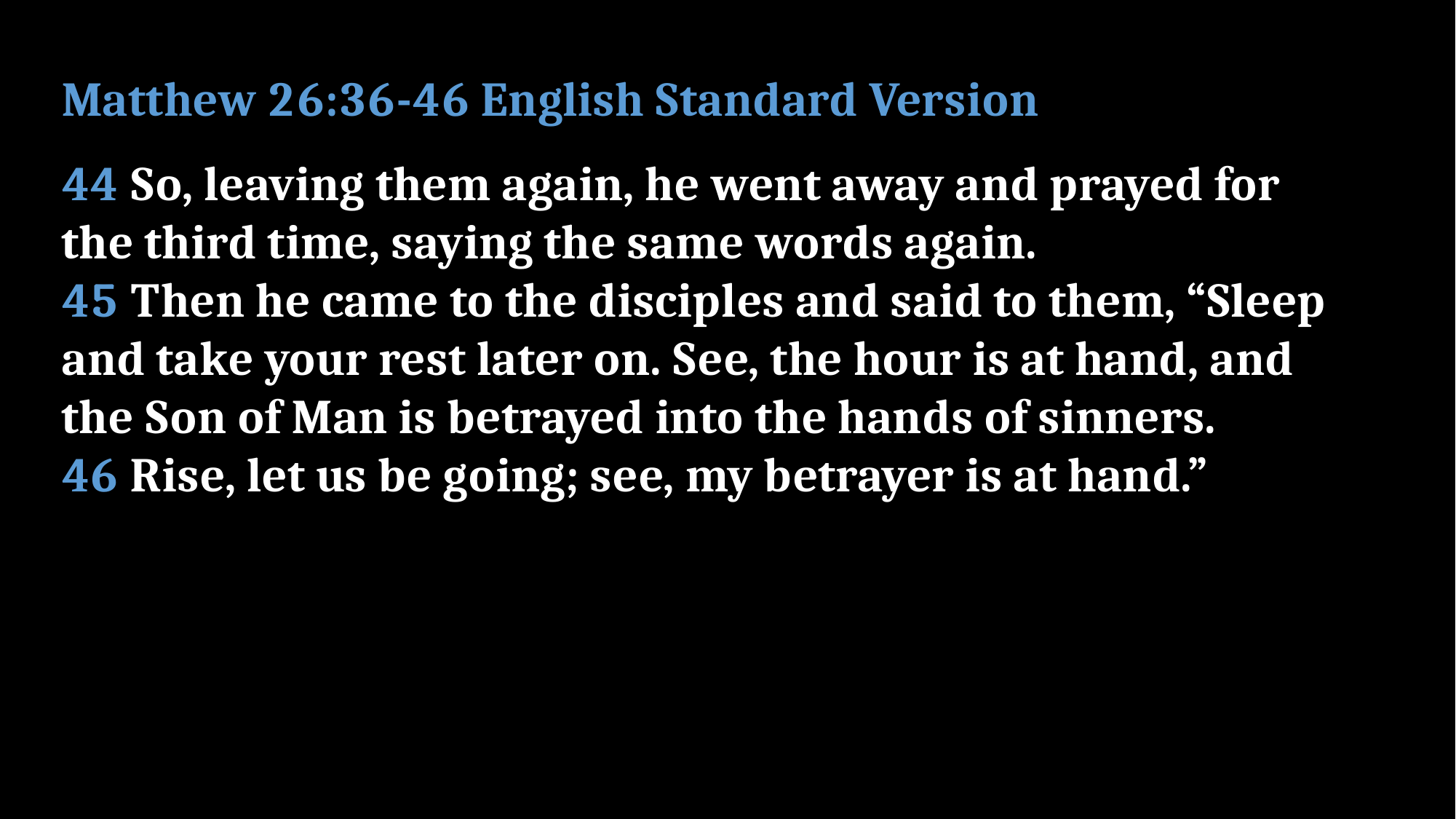

Matthew 26:36-46 English Standard Version
44 So, leaving them again, he went away and prayed for the third time, saying the same words again.
45 Then he came to the disciples and said to them, “Sleep and take your rest later on. See, the hour is at hand, and the Son of Man is betrayed into the hands of sinners.
46 Rise, let us be going; see, my betrayer is at hand.”